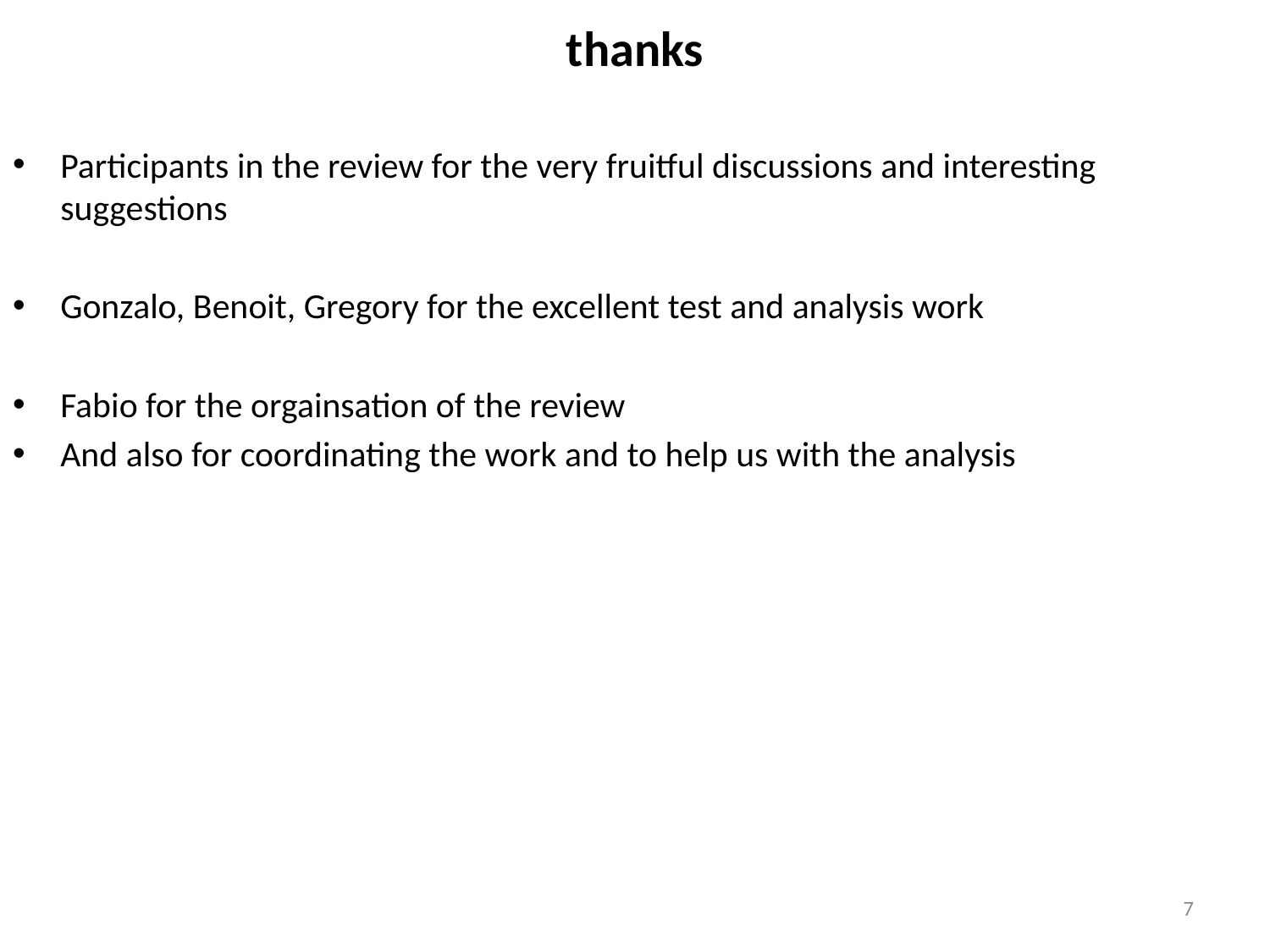

# thanks
Participants in the review for the very fruitful discussions and interesting suggestions

Gonzalo, Benoit, Gregory for the excellent test and analysis work

Fabio for the orgainsation of the review
And also for coordinating the work and to help us with the analysis

7